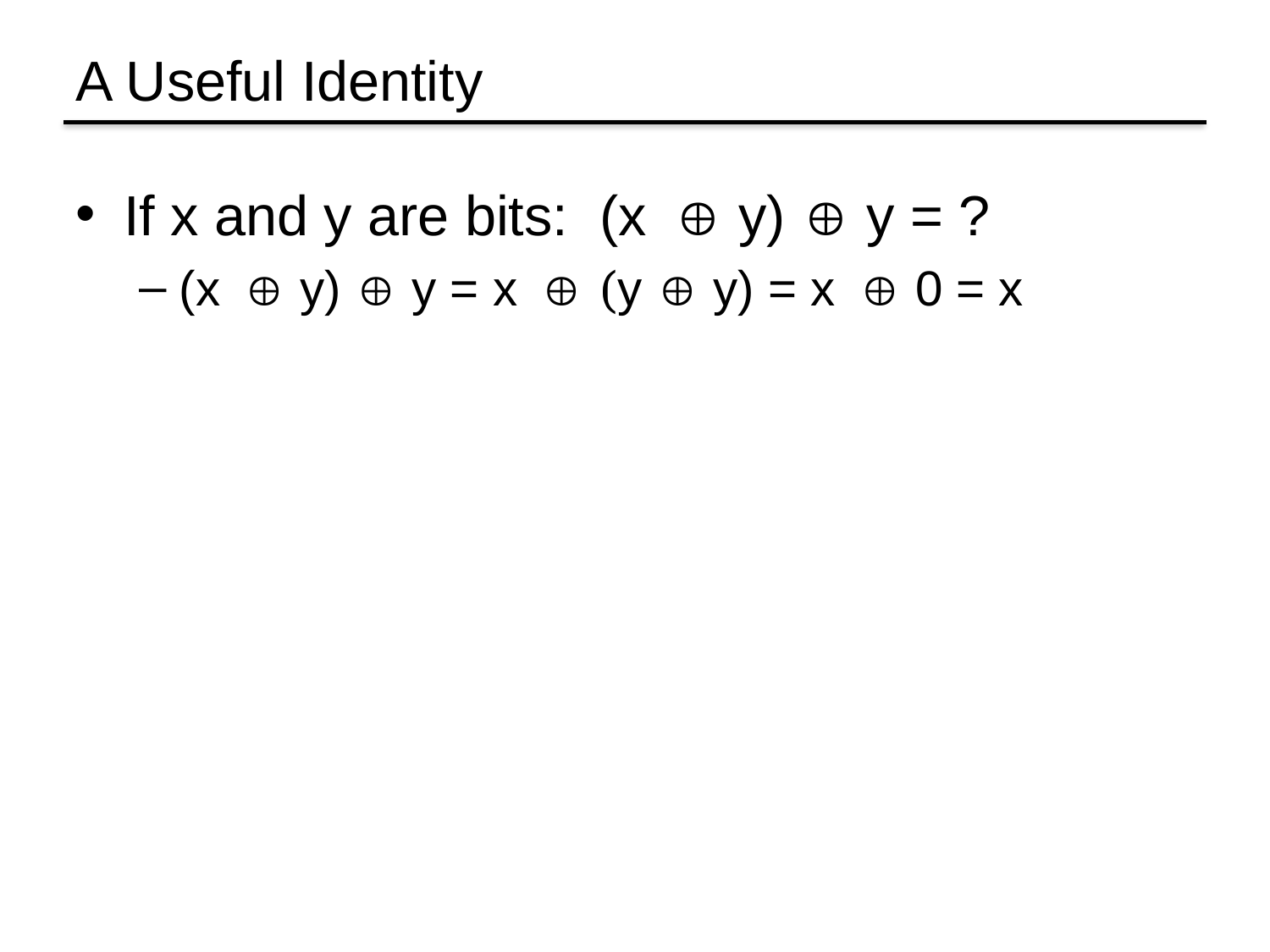

# A Useful Identity
If x and y are bits:  (x ⊕ y) ⊕ y = ?
(x ⊕ y) ⊕ y = x ⊕ (y ⊕ y) = x ⊕ 0 = x